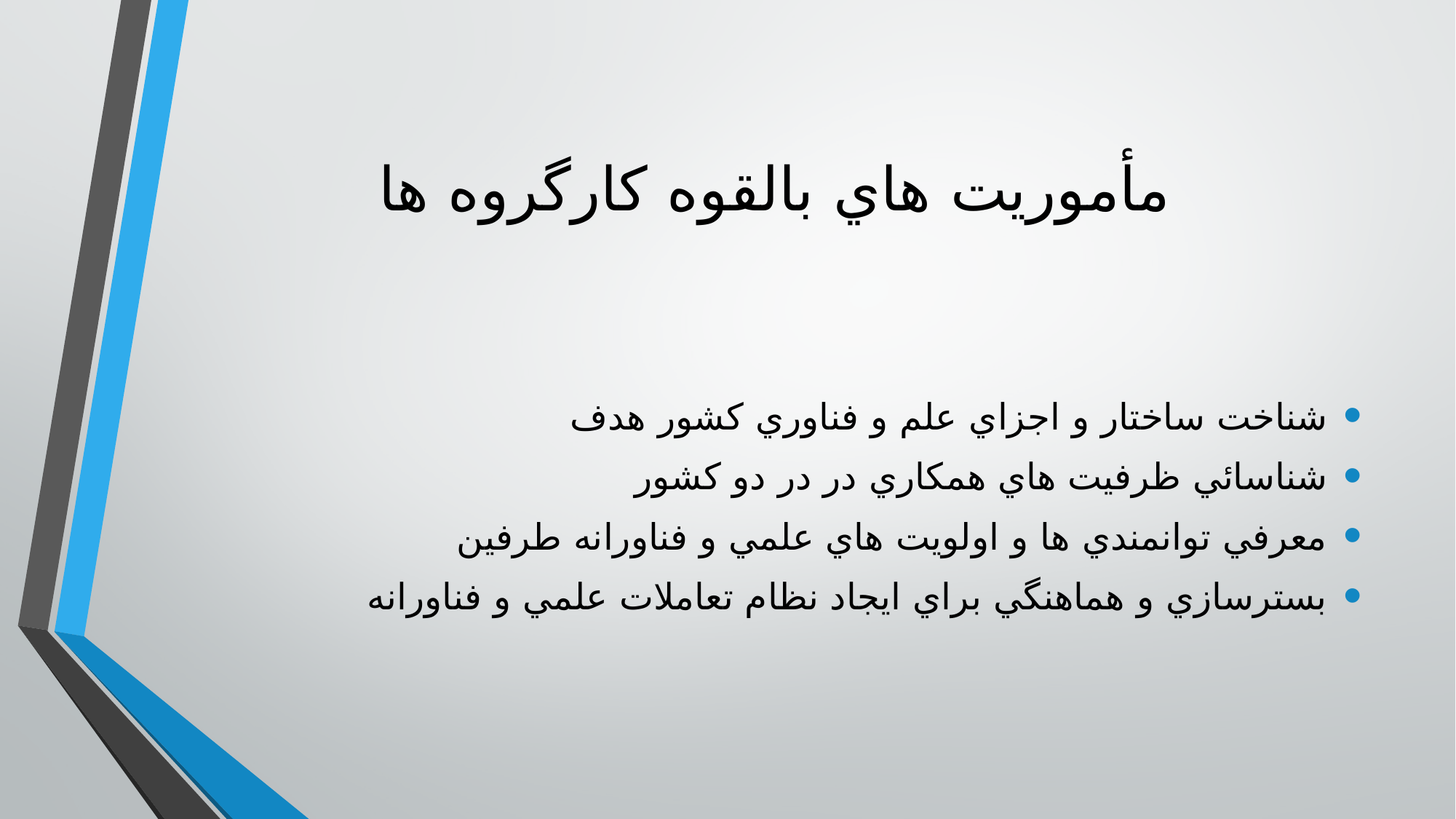

# مأموريت هاي بالقوه كارگروه ها
شناخت ساختار و اجزاي علم و فناوري كشور هدف
شناسائي ظرفيت هاي همكاري در در دو كشور
معرفي توانمندي ها و اولويت هاي علمي و فناورانه طرفين
بسترسازي و هماهنگي براي ايجاد نظام تعاملات علمي و فناورانه